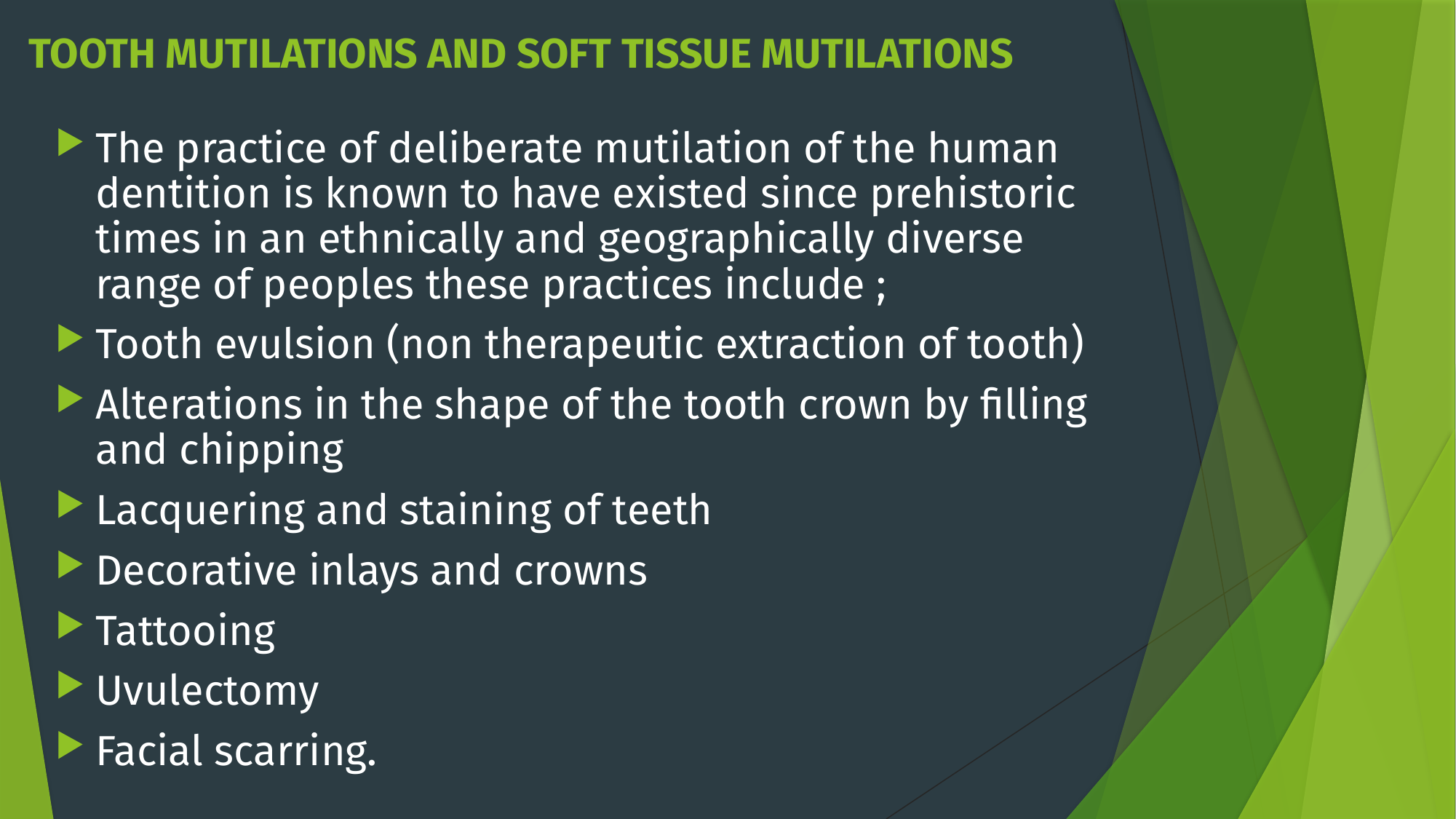

# TOOTH MUTILATIONS AND SOFT TISSUE MUTILATIONS
The practice of deliberate mutilation of the human dentition is known to have existed since prehistoric times in an ethnically and geographically diverse range of peoples these practices include ;
Tooth evulsion (non therapeutic extraction of tooth)
Alterations in the shape of the tooth crown by filling and chipping
Lacquering and staining of teeth
Decorative inlays and crowns
Tattooing
Uvulectomy
Facial scarring.